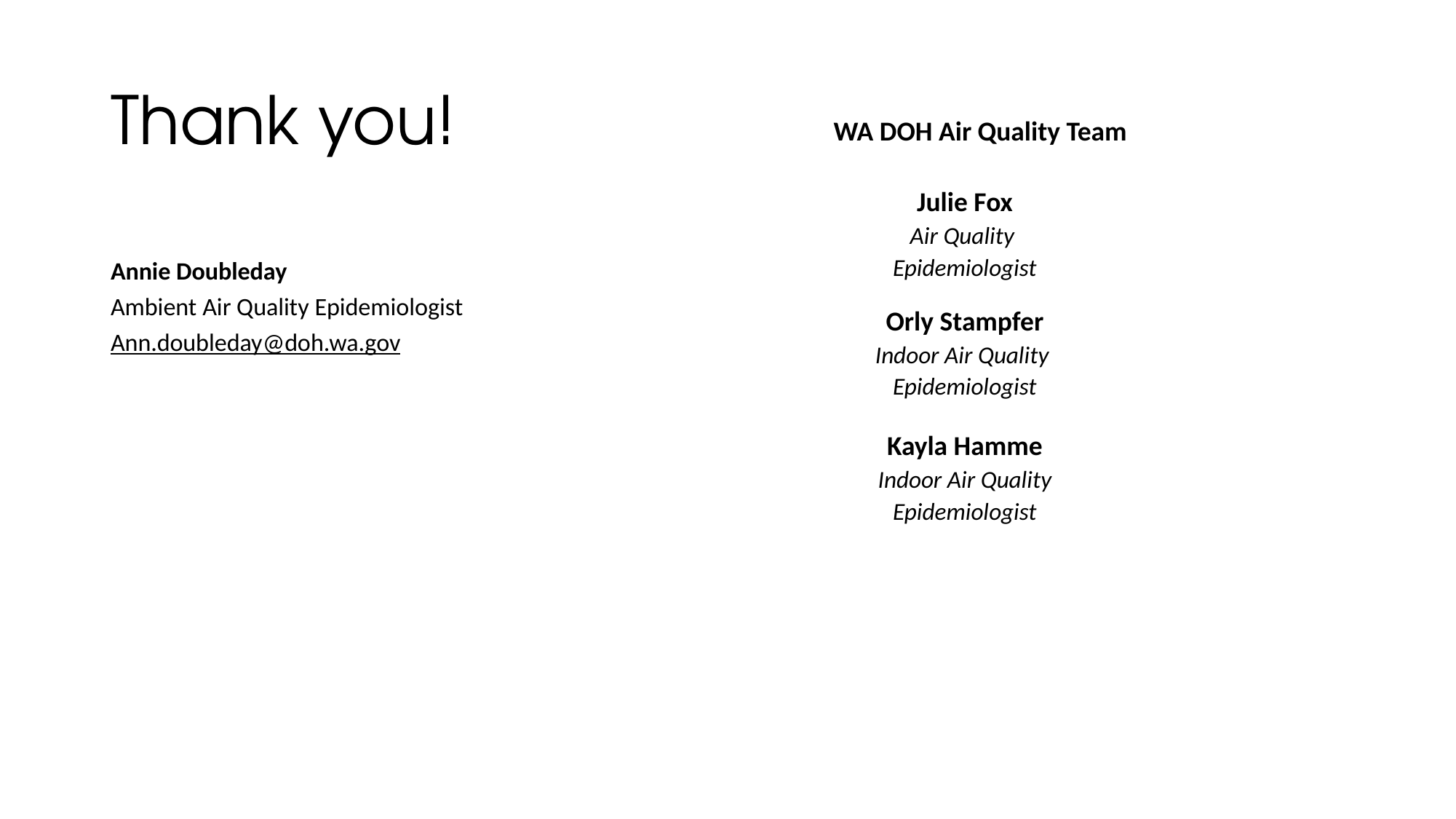

# Thank you!
WA DOH Air Quality Team
Julie Fox
Air Quality
Epidemiologist
Annie Doubleday
Ambient Air Quality Epidemiologist
Ann.doubleday@doh.wa.gov
Orly Stampfer
Indoor Air Quality
Epidemiologist
Kayla Hamme
Indoor Air Quality
Epidemiologist